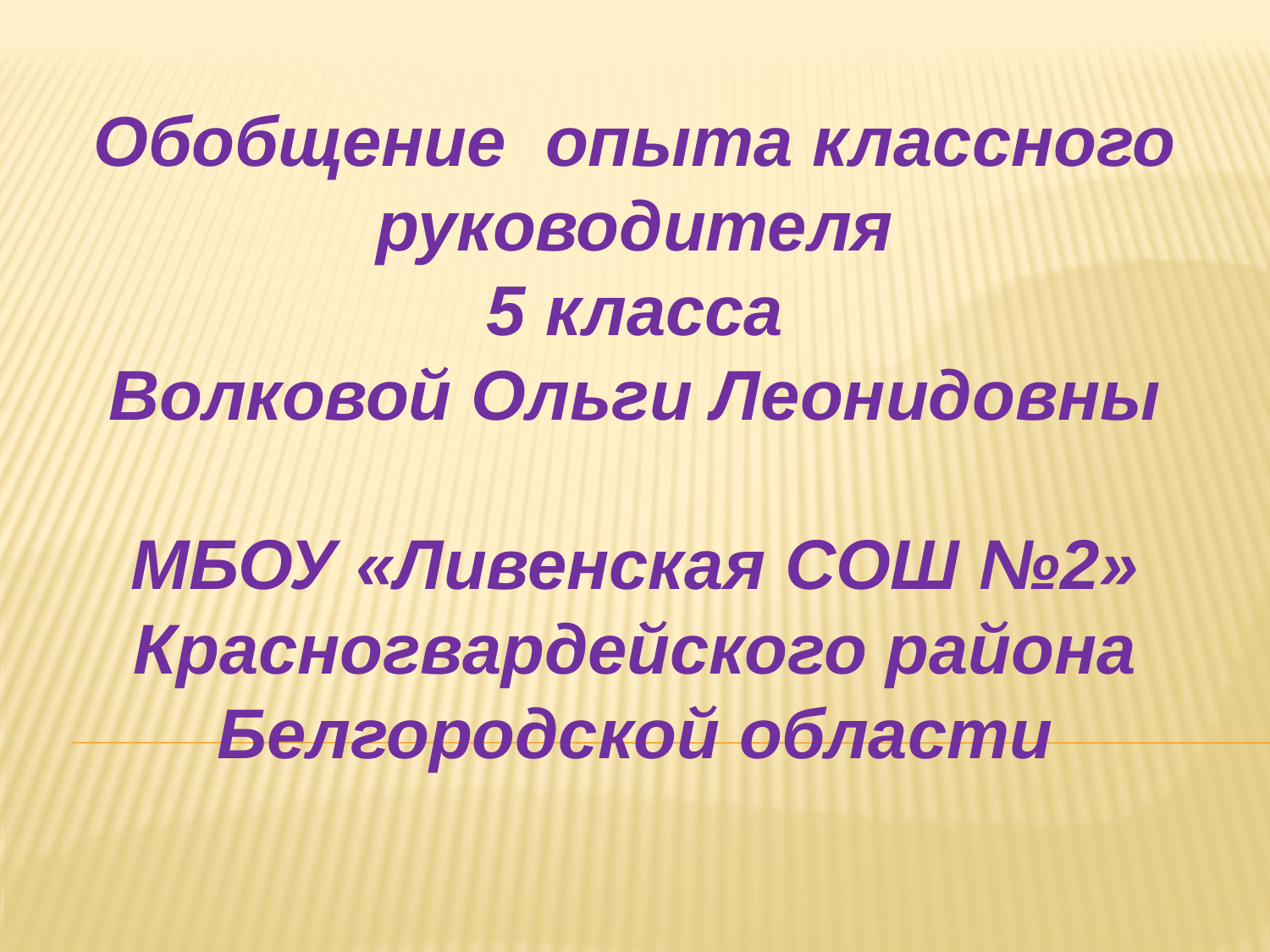

Обобщение  опыта классного руководителя
5 класса
Волковой Ольги Леонидовны
МБОУ «Ливенская СОШ №2»
Красногвардейского района
Белгородской области